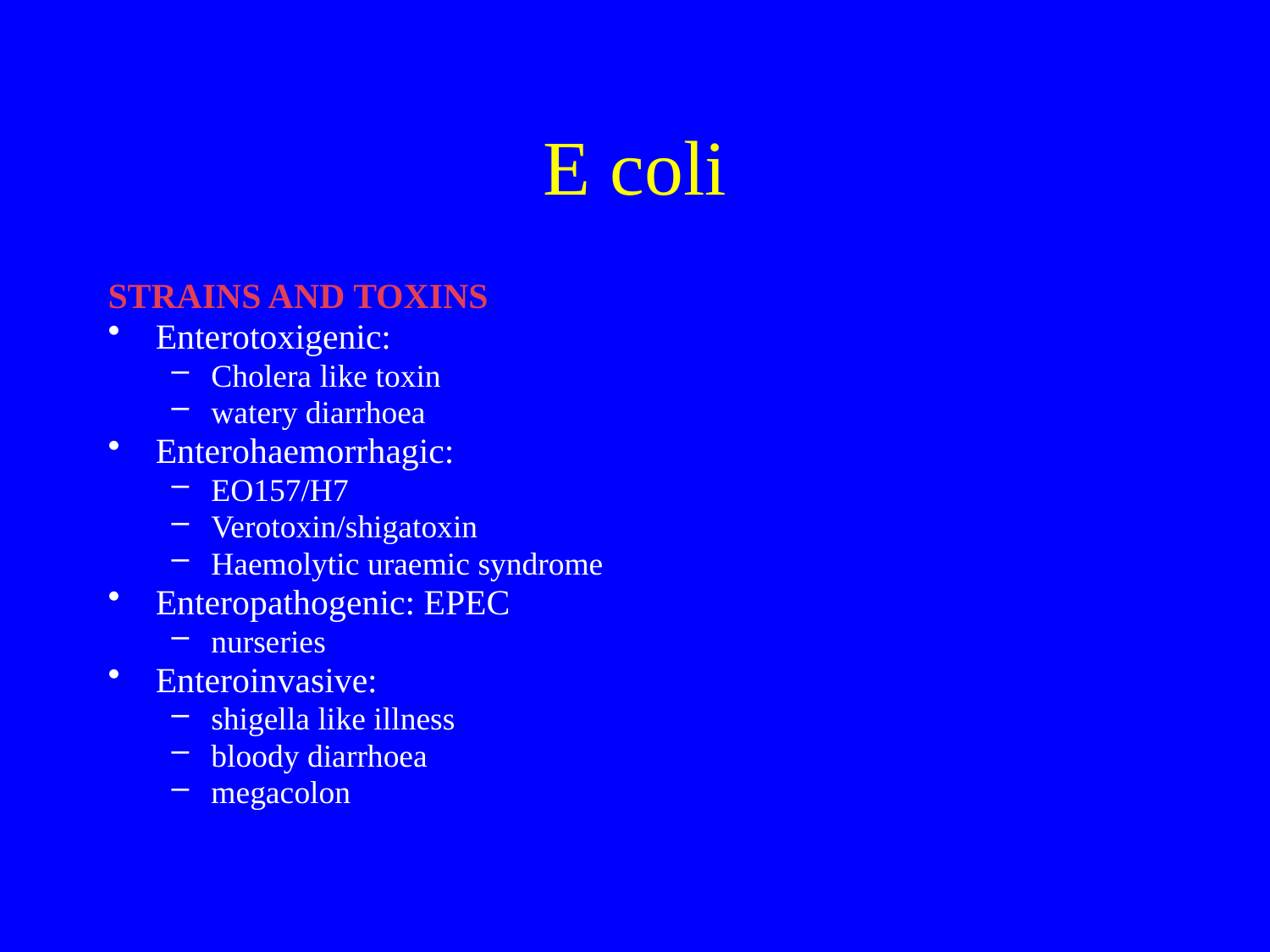

# E coli
STRAINS AND TOXINS
Enterotoxigenic:
Cholera like toxin
watery diarrhoea
Enterohaemorrhagic:
EO157/H7
Verotoxin/shigatoxin
Haemolytic uraemic syndrome
Enteropathogenic: EPEC
nurseries
Enteroinvasive:
shigella like illness
bloody diarrhoea
megacolon